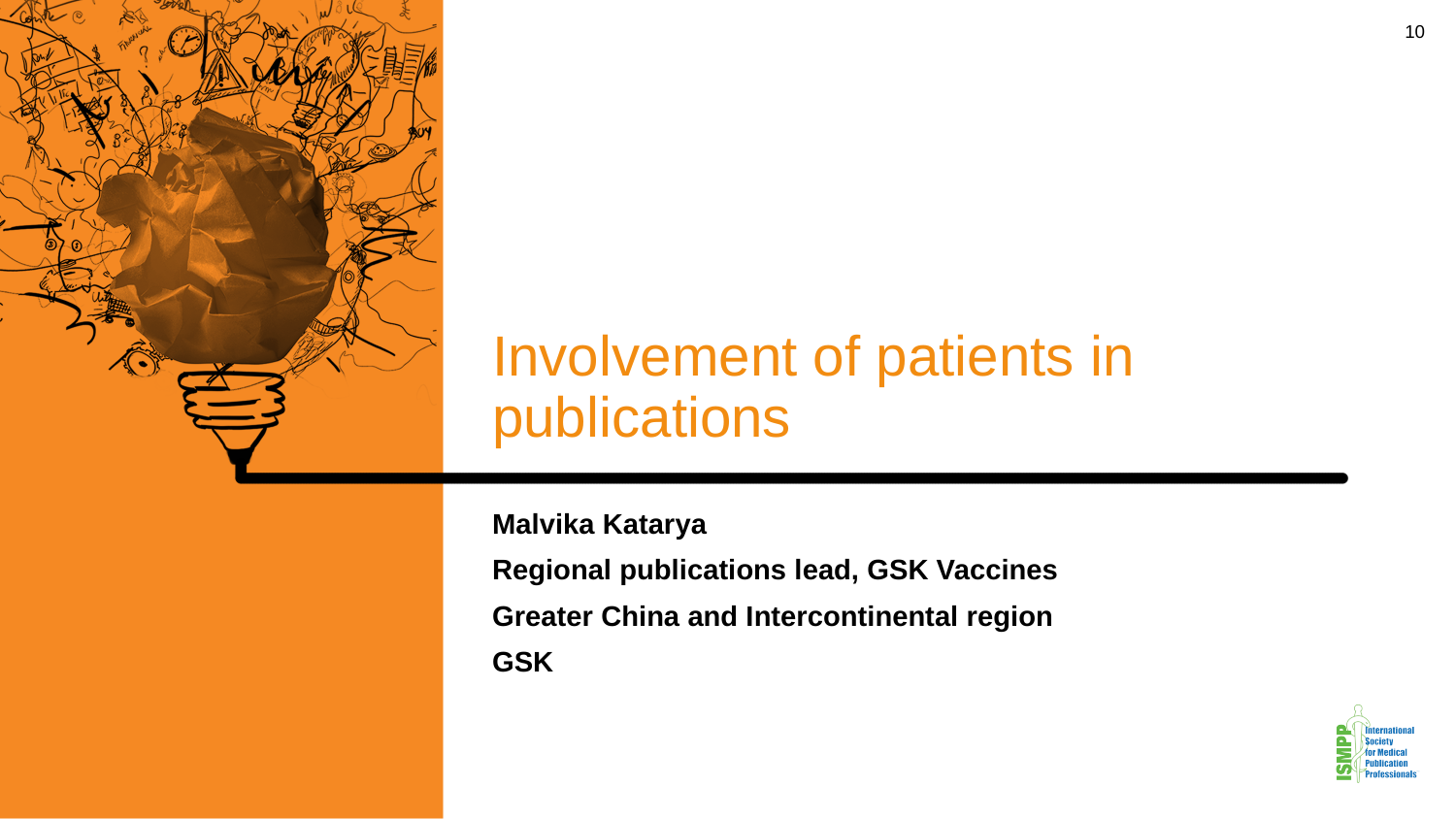

10
# Involvement of patients in publications
Malvika Katarya
Regional publications lead, GSK Vaccines
Greater China and Intercontinental region
GSK